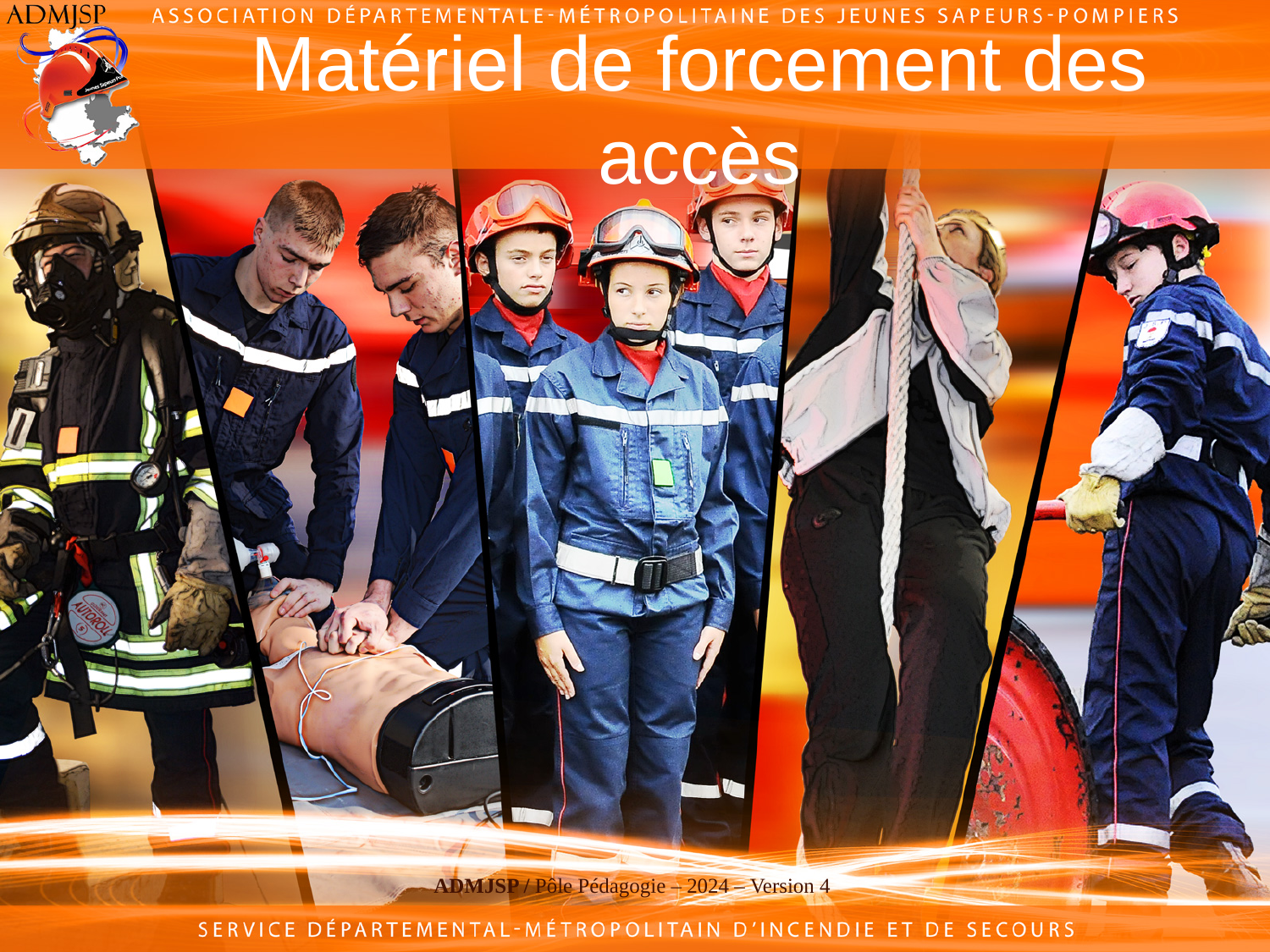

# Matériel de forcement des accès
ADMJSP / Pôle Pédagogie – 2024 – Version 4